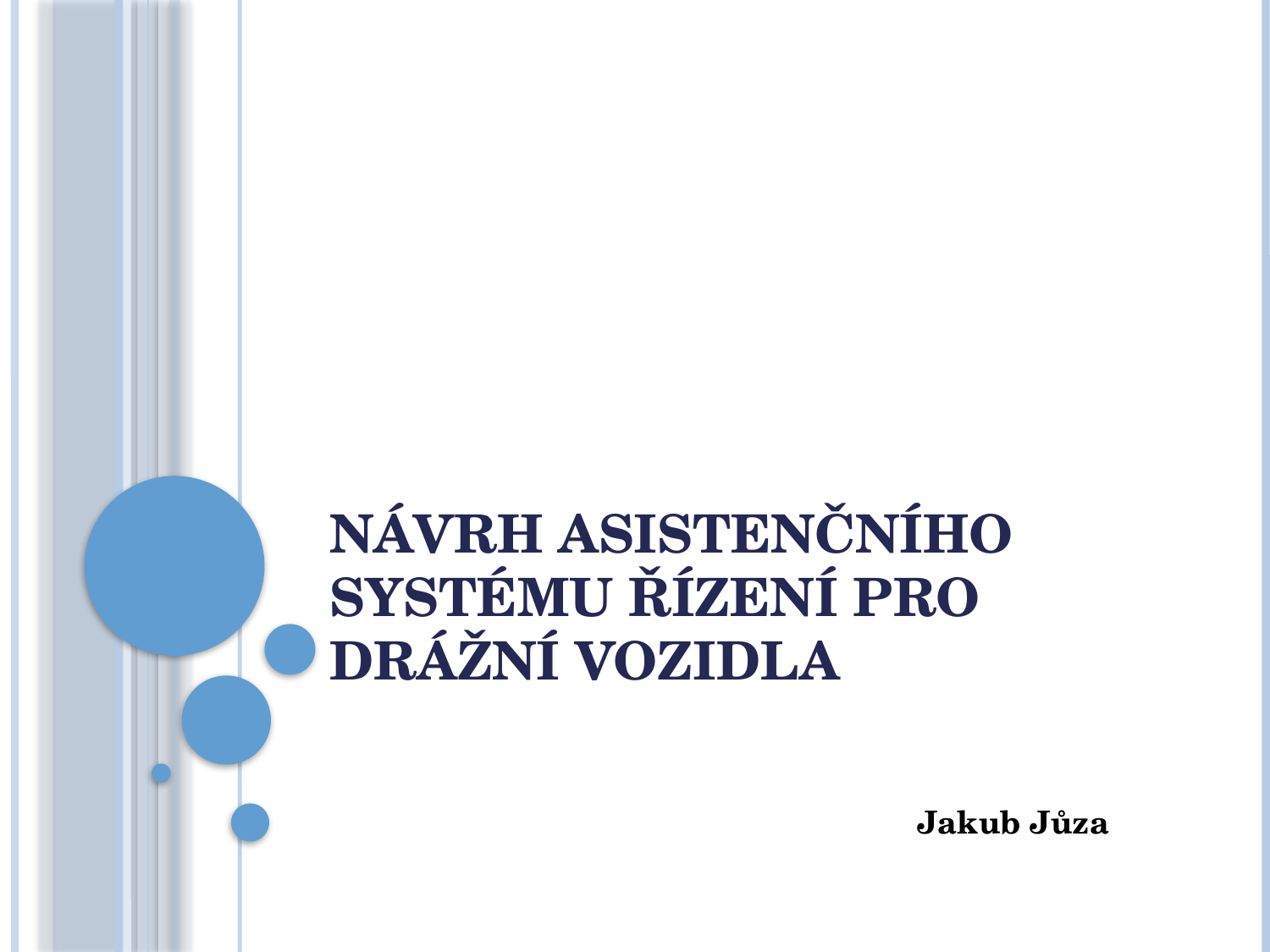

# Návrh asistenčního systému řízení pro drážní vozidla
Jakub Jůza